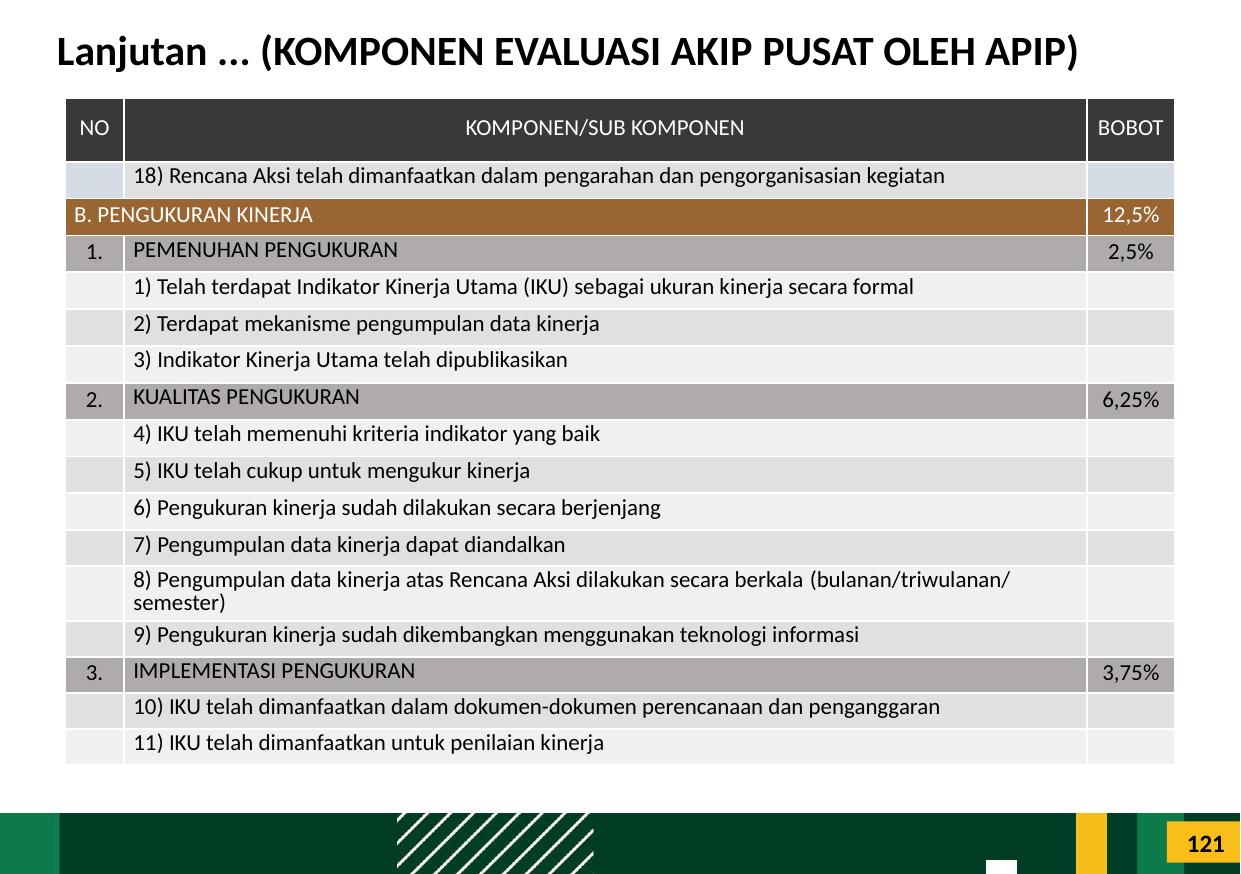

# Lanjutan ... (KOMPONEN EVALUASI AKIP PUSAT OLEH APIP)
| NO | KOMPONEN/SUB KOMPONEN | BOBOT |
| --- | --- | --- |
|  | 18) Rencana Aksi telah dimanfaatkan dalam pengarahan dan pengorganisasian kegiatan |  |
| B. PENGUKURAN KINERJA |  | 12,5% |
| 1. | PEMENUHAN PENGUKURAN | 2,5% |
|  | 1) Telah terdapat Indikator Kinerja Utama (IKU) sebagai ukuran kinerja secara formal |  |
|  | 2) Terdapat mekanisme pengumpulan data kinerja |  |
|  | 3) Indikator Kinerja Utama telah dipublikasikan |  |
| 2. | KUALITAS PENGUKURAN | 6,25% |
|  | 4) IKU telah memenuhi kriteria indikator yang baik |  |
|  | 5) IKU telah cukup untuk mengukur kinerja |  |
|  | 6) Pengukuran kinerja sudah dilakukan secara berjenjang |  |
|  | 7) Pengumpulan data kinerja dapat diandalkan |  |
|  | 8) Pengumpulan data kinerja atas Rencana Aksi dilakukan secara berkala (bulanan/triwulanan/ semester) |  |
|  | 9) Pengukuran kinerja sudah dikembangkan menggunakan teknologi informasi |  |
| 3. | IMPLEMENTASI PENGUKURAN | 3,75% |
|  | 10) IKU telah dimanfaatkan dalam dokumen-dokumen perencanaan dan penganggaran |  |
|  | 11) IKU telah dimanfaatkan untuk penilaian kinerja |  |
121